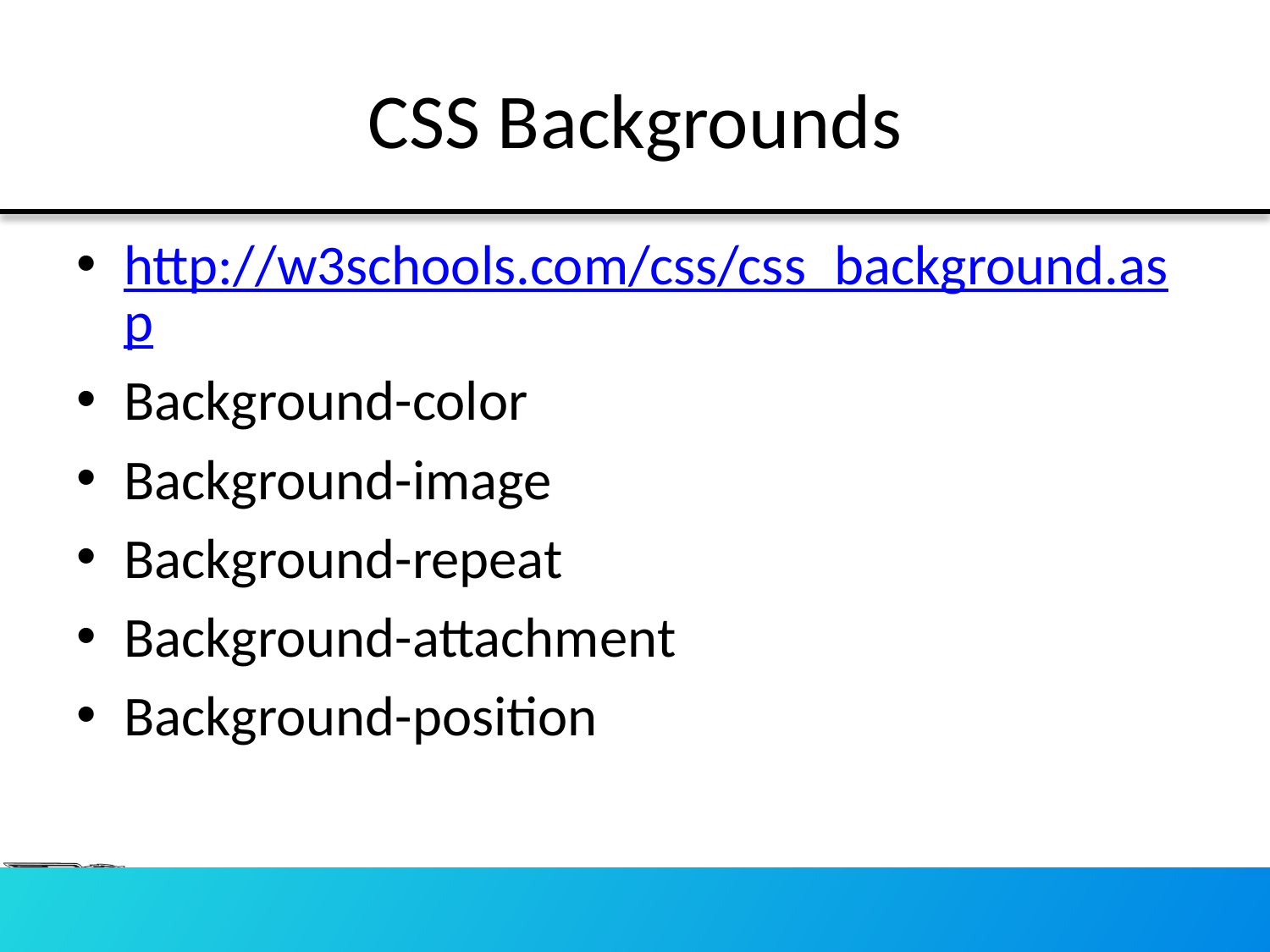

# CSS Backgrounds
http://w3schools.com/css/css_background.asp
Background-color
Background-image
Background-repeat
Background-attachment
Background-position